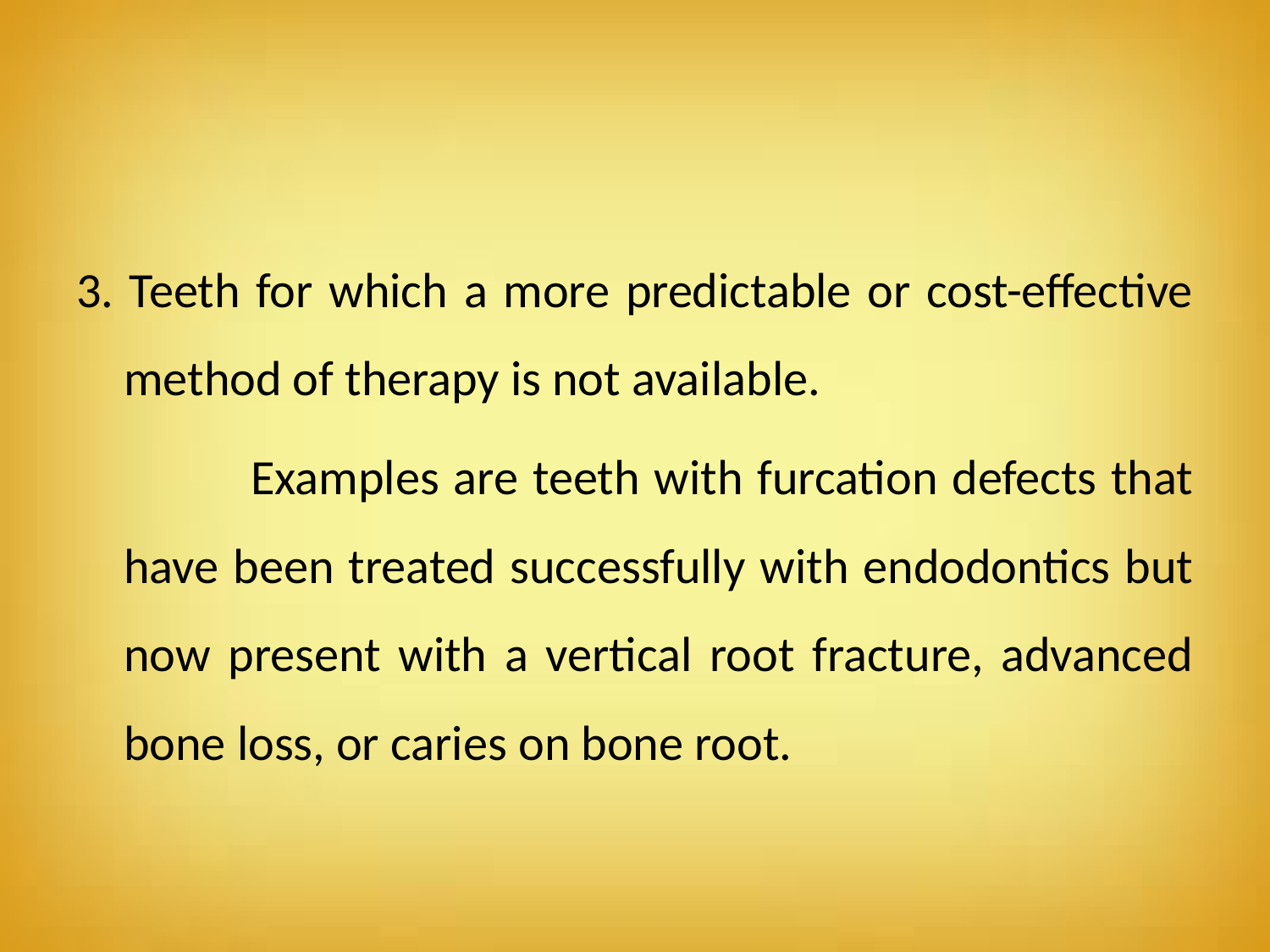

#
3. Teeth for which a more predictable or cost-effective method of therapy is not available.
		Examples are teeth with furcation defects that have been treated successfully with endodontics but now present with a vertical root fracture, advanced bone loss, or caries on bone root.